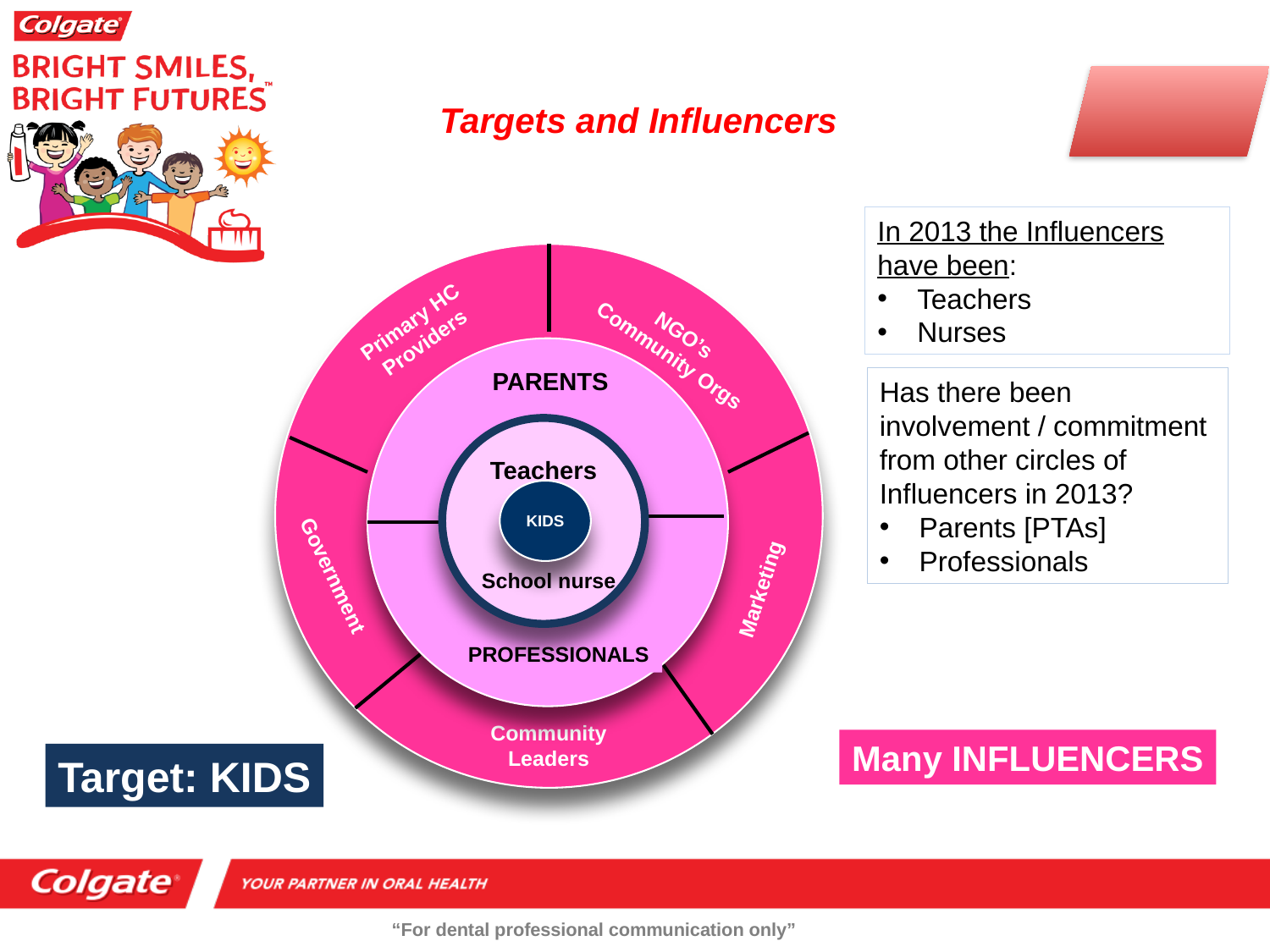

Targets and Influencers
In 2013 the Influencers have been:
Teachers
Nurses

Primary HC
Providers
NGO’s
Community Orgs
Government
Marketing
Community
Leaders
TEE
TEACHERS
PROFESSIONALS
PARENTS
Teachers
KIDS
Has there been
involvement / commitment
from other circles of
Influencers in 2013?
Parents [PTAs]
Professionals
School nurse
Many INFLUENCERS
Target: KIDS